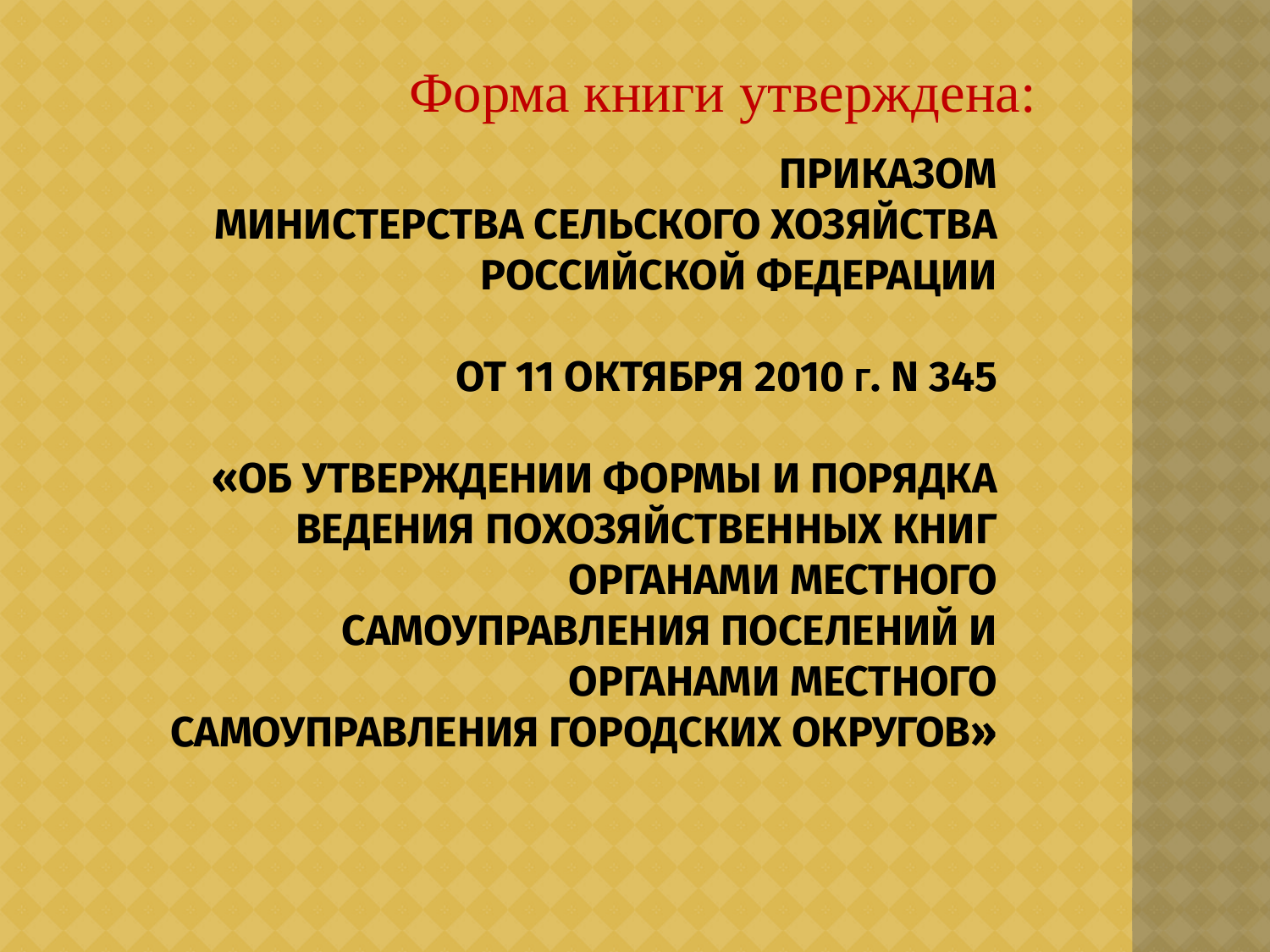

Форма книги утверждена:
# Приказом Министерства СЕЛЬСКОГО ХОЗЯЙСТВА РОССИЙСКОЙ ФЕДЕРАЦИИ от 11 октября 2010 г. N 345 «ОБ УТВЕРЖДЕНИИ ФОРМЫ И ПОРЯДКА ВЕДЕНИЯ ПОХОЗЯЙСТВЕННЫХ КНИГ ОРГАНАМИ МЕСТНОГО САМОУПРАВЛЕНИЯ ПОСЕЛЕНИЙ И ОРГАНАМИ МЕСТНОГО САМОУПРАВЛЕНИЯ ГОРОДСКИХ ОКРУГОВ»